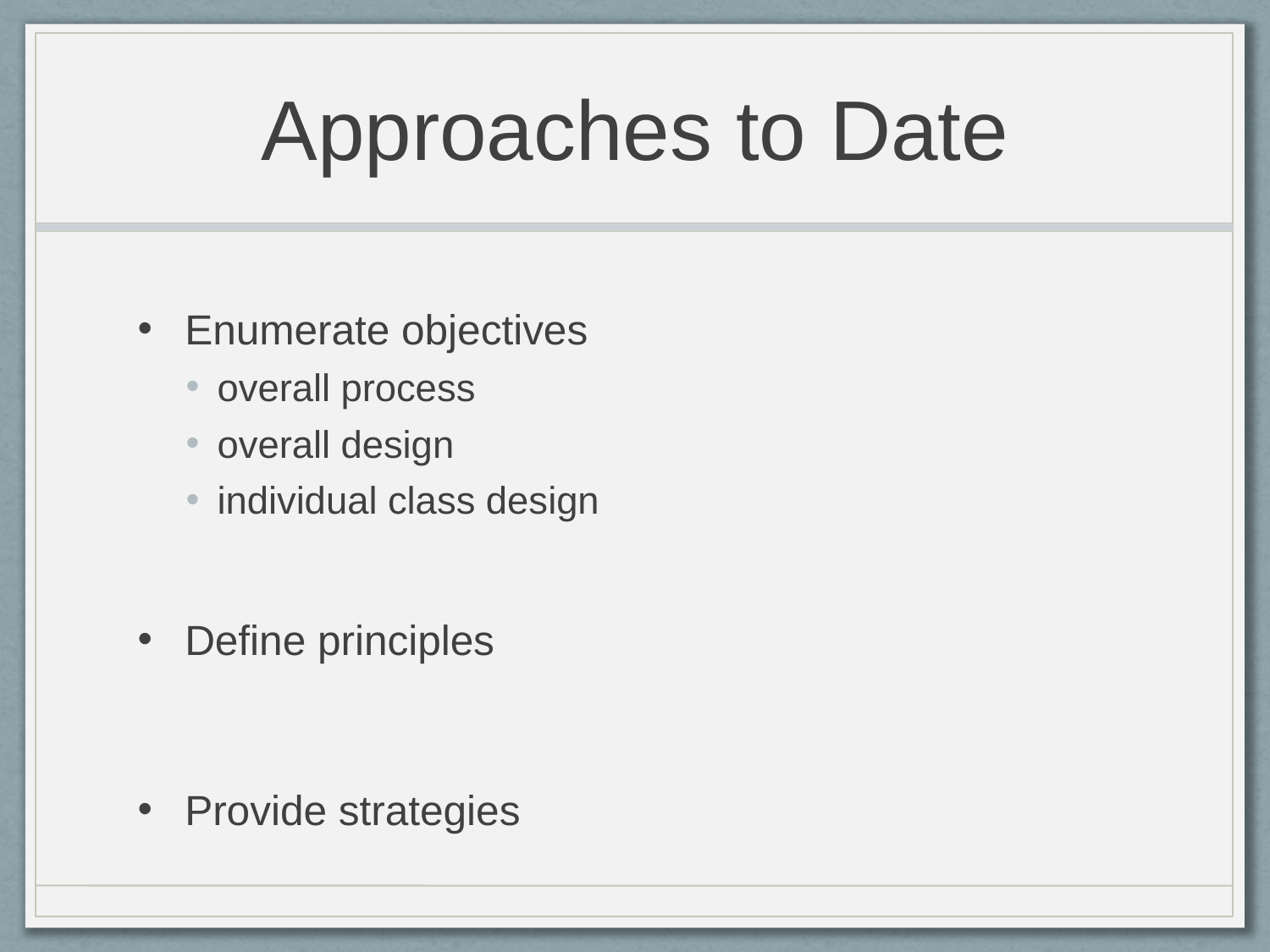

# Approaches to Date
Enumerate objectives
overall process
overall design
individual class design

Define principles

Provide strategies